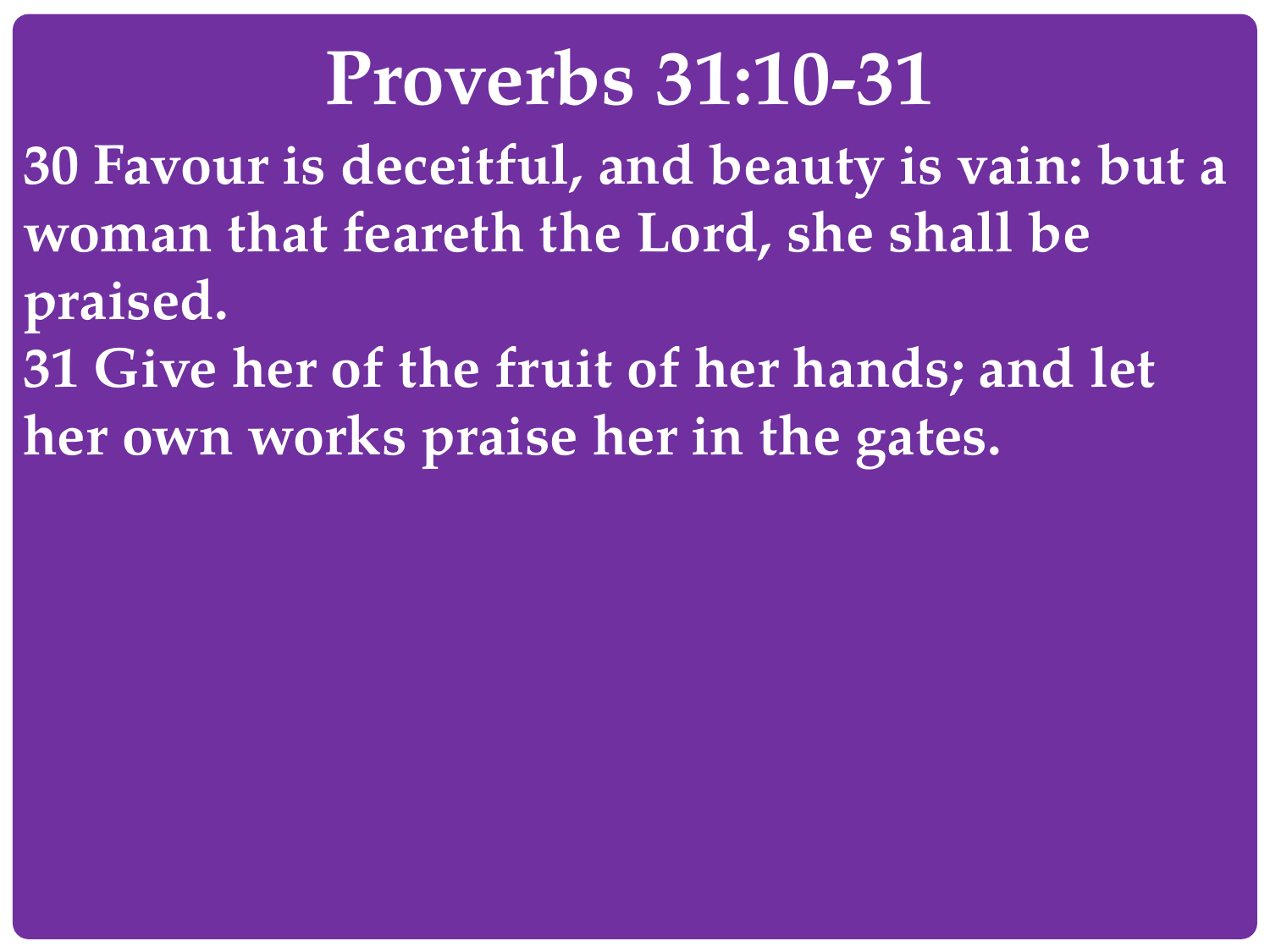

Proverbs 31:10-31
30 Favour is deceitful, and beauty is vain: but a woman that feareth the Lord, she shall be praised.
31 Give her of the fruit of her hands; and let her own works praise her in the gates.